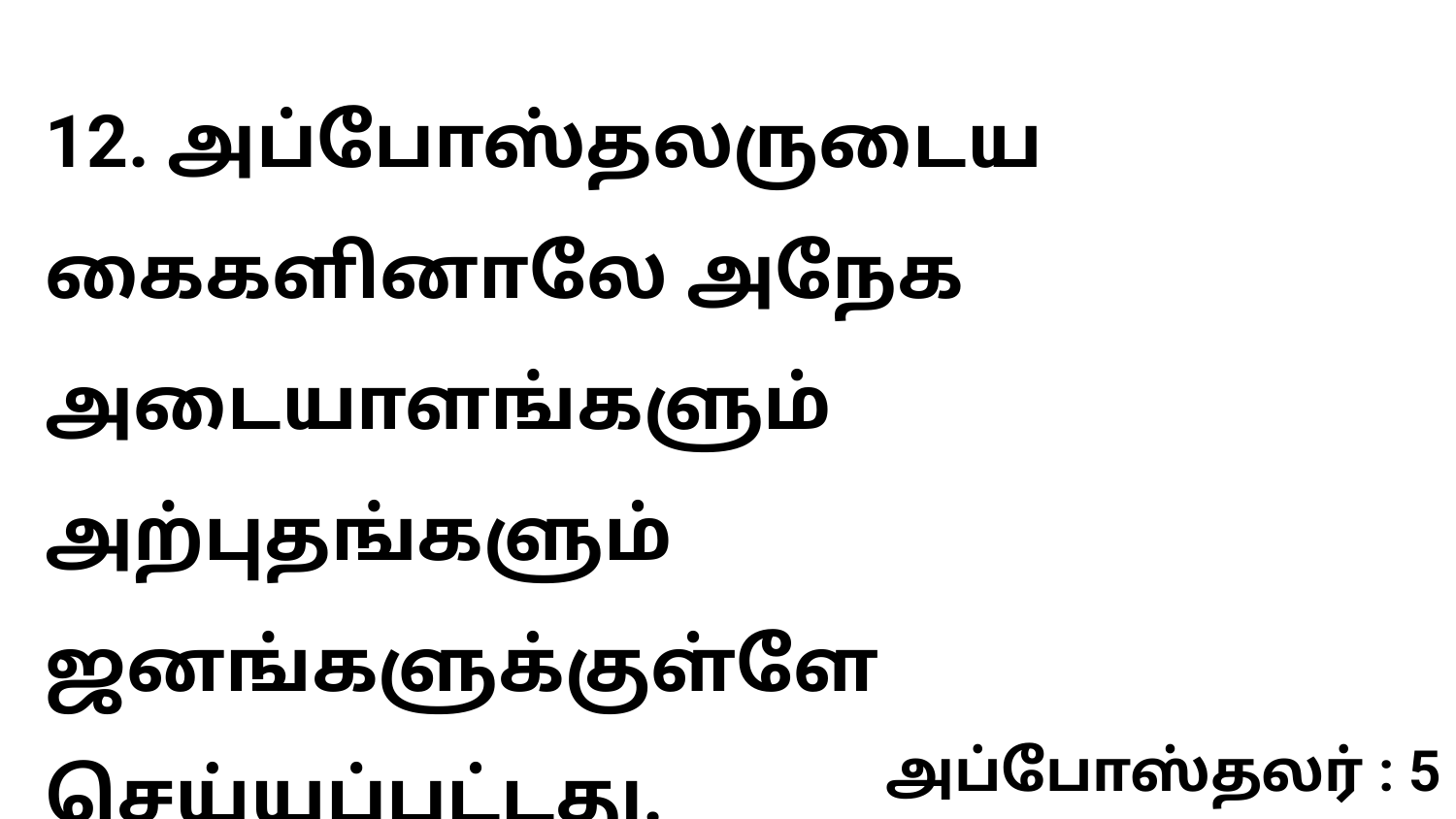

12. அப்போஸ்தலருடைய கைகளினாலே அநேக அடையாளங்களும் அற்புதங்களும் ஜனங்களுக்குள்ளே செய்யப்பட்டது.
அப்போஸ்தலர் : 5